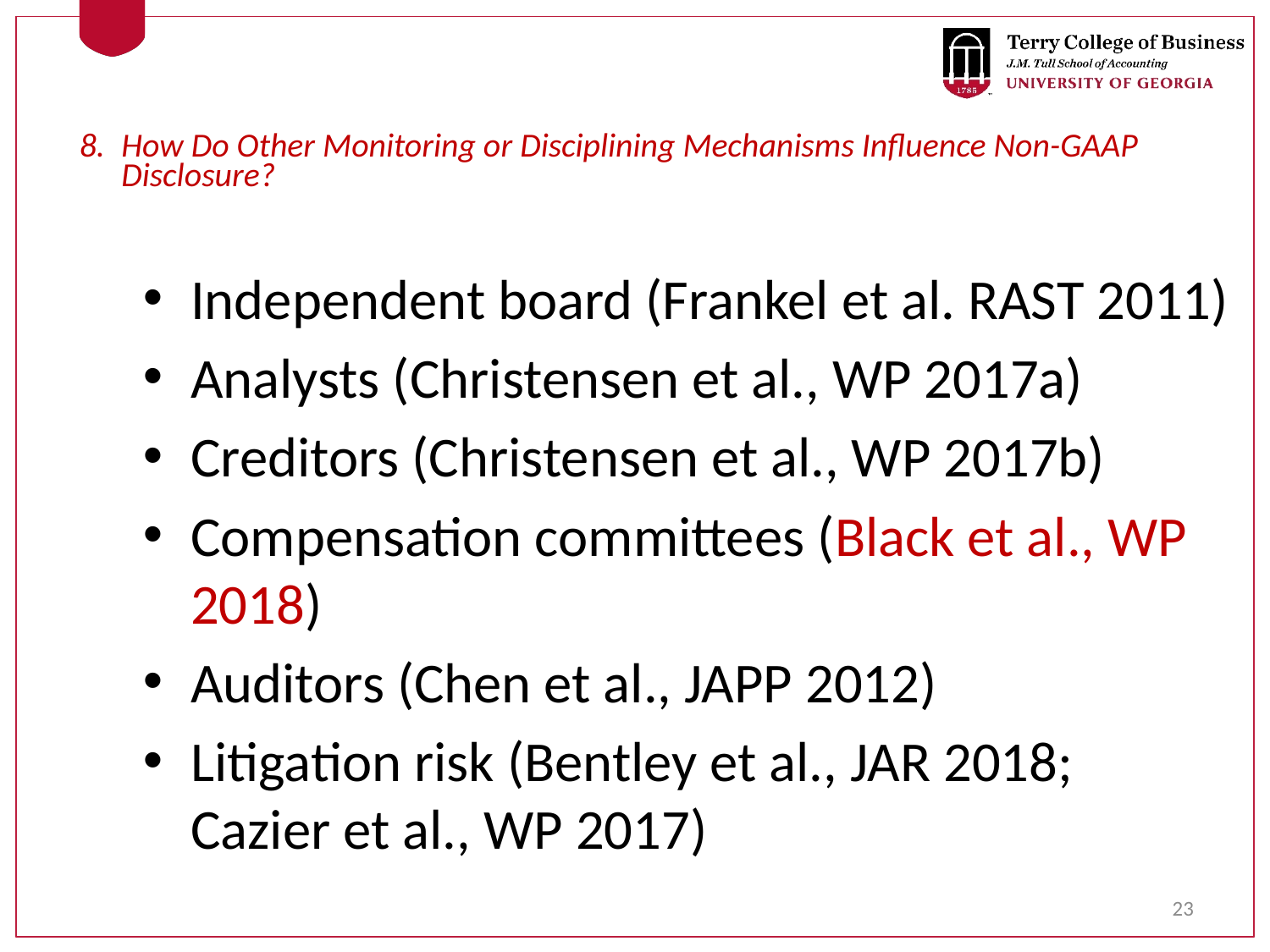

# How Do Other Monitoring or Disciplining Mechanisms Influence Non-GAAP Disclosure?
Independent board (Frankel et al. RAST 2011)
Analysts (Christensen et al., WP 2017a)
Creditors (Christensen et al., WP 2017b)
Compensation committees (Black et al., WP 2018)
Auditors (Chen et al., JAPP 2012)
Litigation risk (Bentley et al., JAR 2018;    Cazier et al., WP 2017)
23